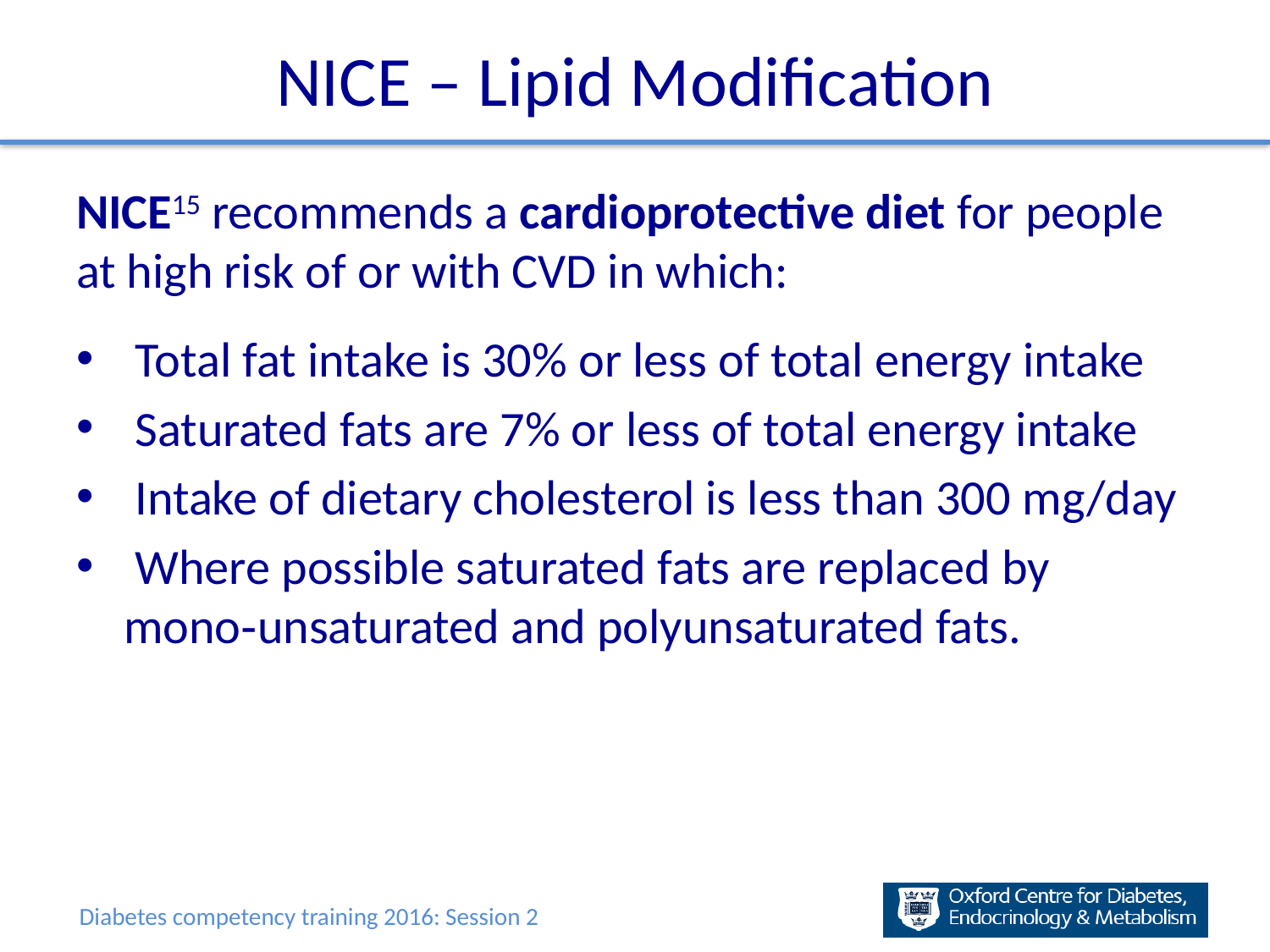

# NICE – Lipid Modification
NICE15 recommends a cardioprotective diet for people at high risk of or with CVD in which:

 Total fat intake is 30% or less of total energy intake
 Saturated fats are 7% or less of total energy intake
 Intake of dietary cholesterol is less than 300 mg/day
 Where possible saturated fats are replaced by mono‑unsaturated and polyunsaturated fats.